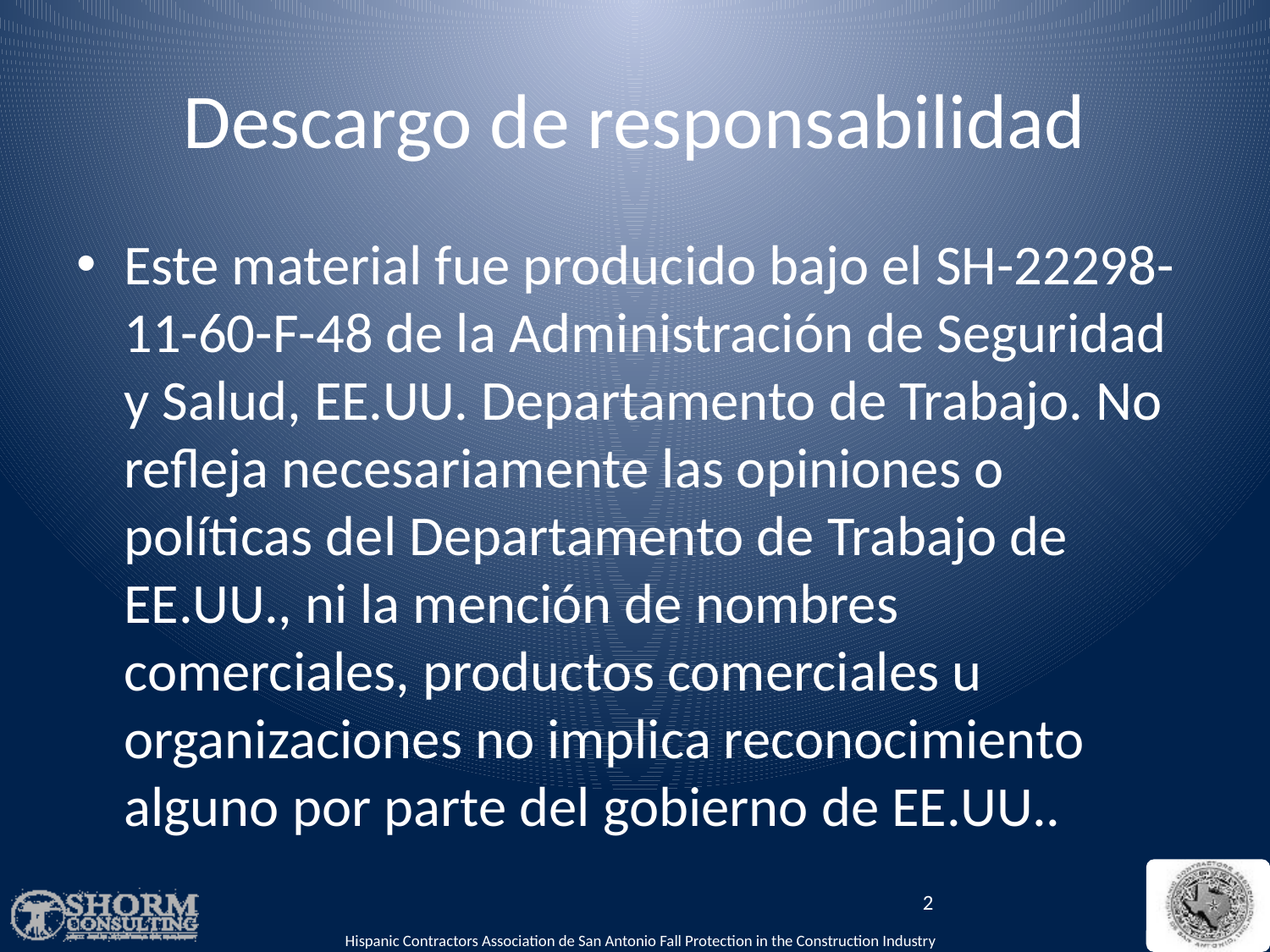

# Descargo de responsabilidad
Este material fue producido bajo el SH-22298-11-60-F-48 de la Administración de Seguridad y Salud, EE.UU. Departamento de Trabajo. No refleja necesariamente las opiniones o políticas del Departamento de Trabajo de EE.UU., ni la mención de nombres comerciales, productos comerciales u organizaciones no implica reconocimiento alguno por parte del gobierno de EE.UU..

2
Hispanic Contractors Association de San Antonio Fall Protection in the Construction Industry